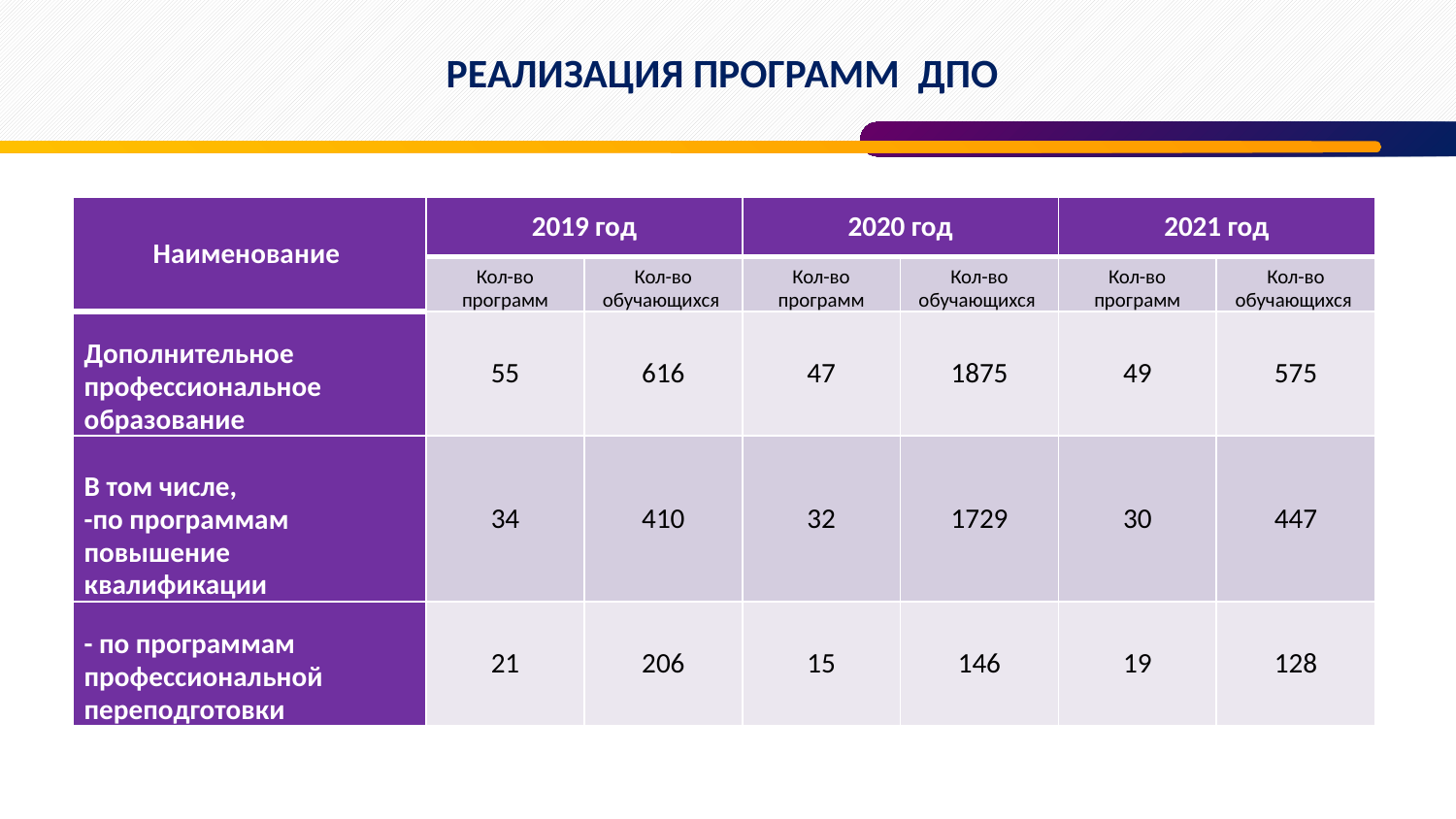

# РЕАЛИЗАЦИЯ ПРОГРАММ  ДПО
| Наименование | 2019 год |  | 2020 год |  | 2021 год |  |
| --- | --- | --- | --- | --- | --- | --- |
|  | Кол-во программ | Кол-во обучающихся | Кол-во программ | Кол-во обучающихся | Кол-во программ | Кол-во обучающихся |
| Дополнительное профессиональное образование | 55 | 616 | 47 | 1875 | 49 | 575 |
| В том числе, -по программам повышение квалификации | 34 | 410 | 32 | 1729 | 30 | 447 |
| - по программам профессиональной переподготовки | 21 | 206 | 15 | 146 | 19 | 128 |